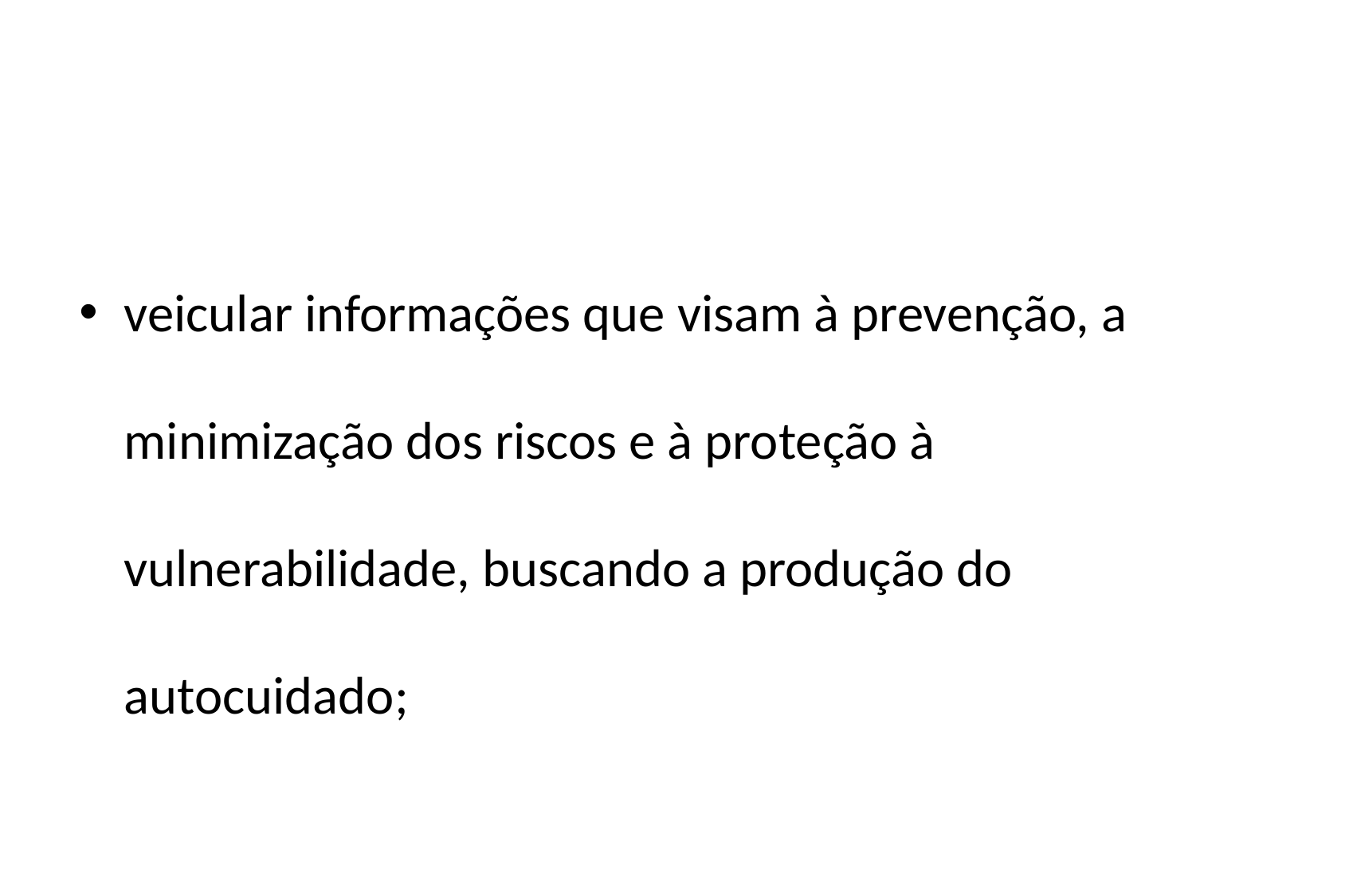

#
veicular informações que visam à prevenção, a minimização dos riscos e à proteção à  vulnerabilidade, buscando a produção do autocuidado;